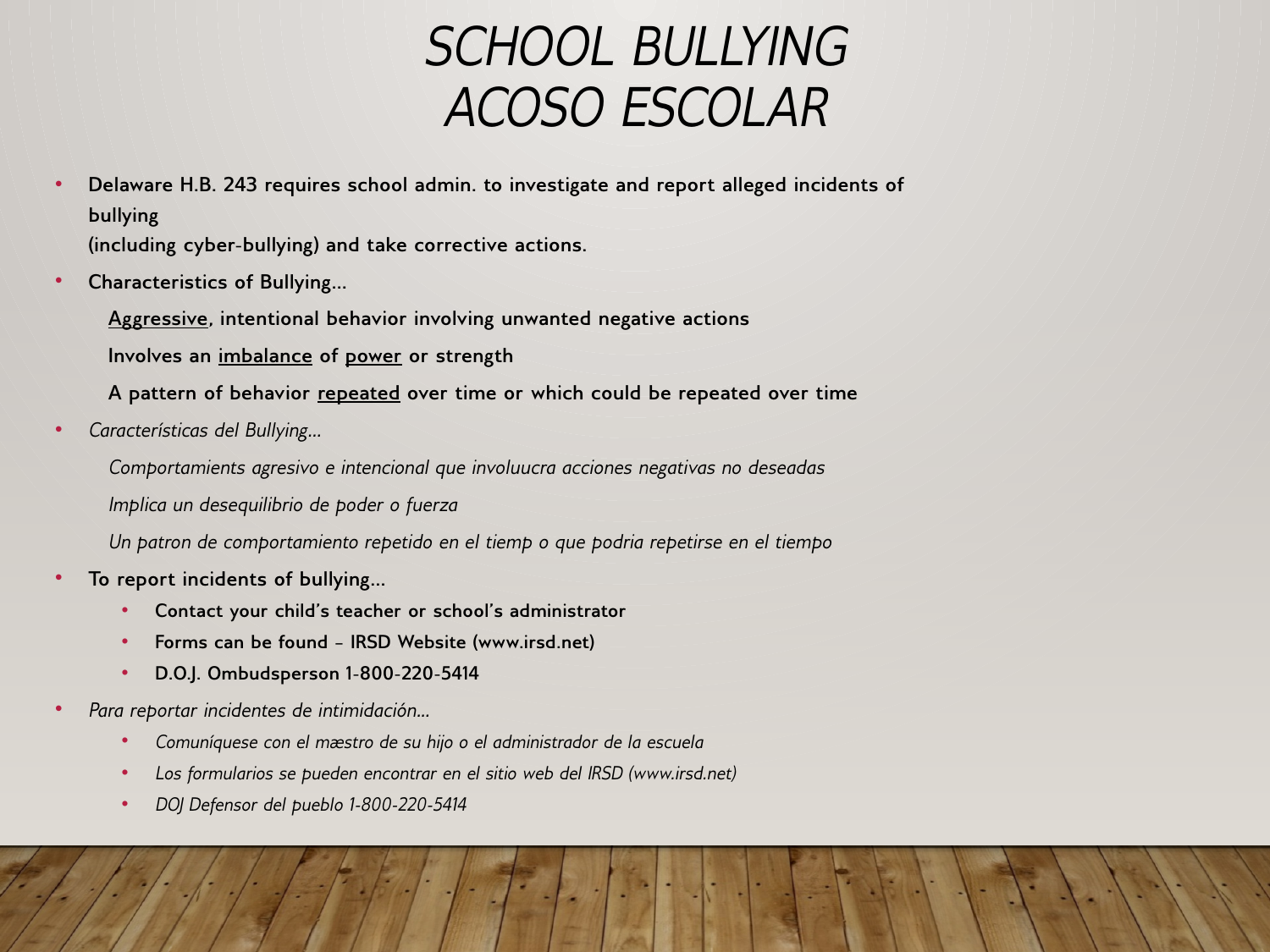

School Bullying
Acoso escolar
Delaware H.B. 243 requires school admin. to investigate and report alleged incidents of bullying
(including cyber-bullying) and take corrective actions.
Characteristics of Bullying…
	Aggressive, intentional behavior involving unwanted negative actions
	Involves an imbalance of power or strength
	A pattern of behavior repeated over time or which could be repeated over time
Características del Bullying…
	Comportamients agresivo e intencional que involuucra acciones negativas no deseadas
	Implica un desequilibrio de poder o fuerza
	Un patron de comportamiento repetido en el tiemp o que podria repetirse en el tiempo
To report incidents of bullying…
Contact your child’s teacher or school’s administrator
Forms can be found – IRSD Website (www.irsd.net)
D.O.J. Ombudsperson 1-800-220-5414
Para reportar incidentes de intimidación...
Comuníquese con el maestro de su hijo o el administrador de la escuela
Los formularios se pueden encontrar en el sitio web del IRSD (www.irsd.net)
DOJ Defensor del pueblo 1-800-220-5414